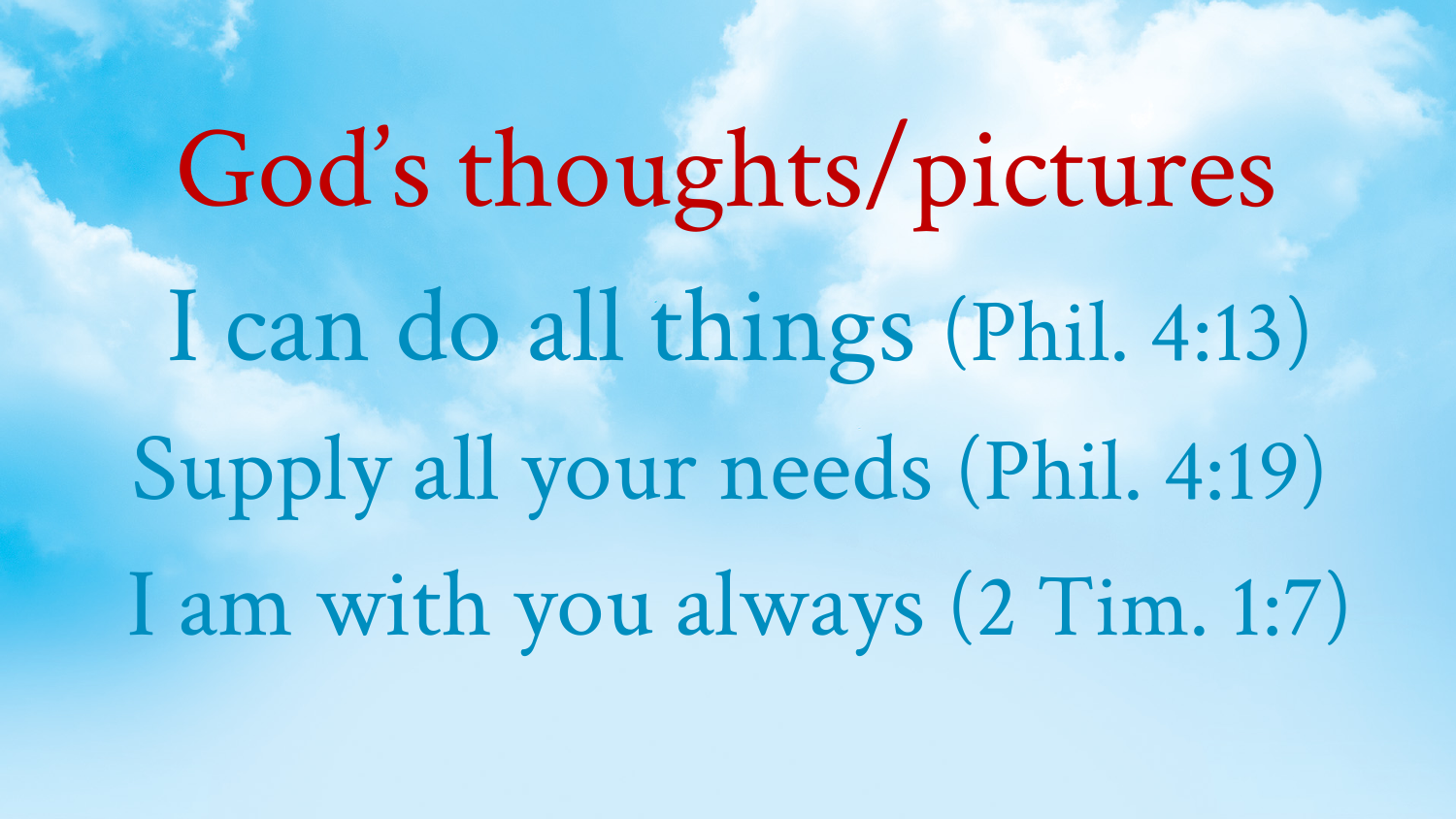

God’s thoughts/pictures
I can do all things (Phil. 4:13)
Supply all your needs (Phil. 4:19)
I am with you always (2 Tim. 1:7)